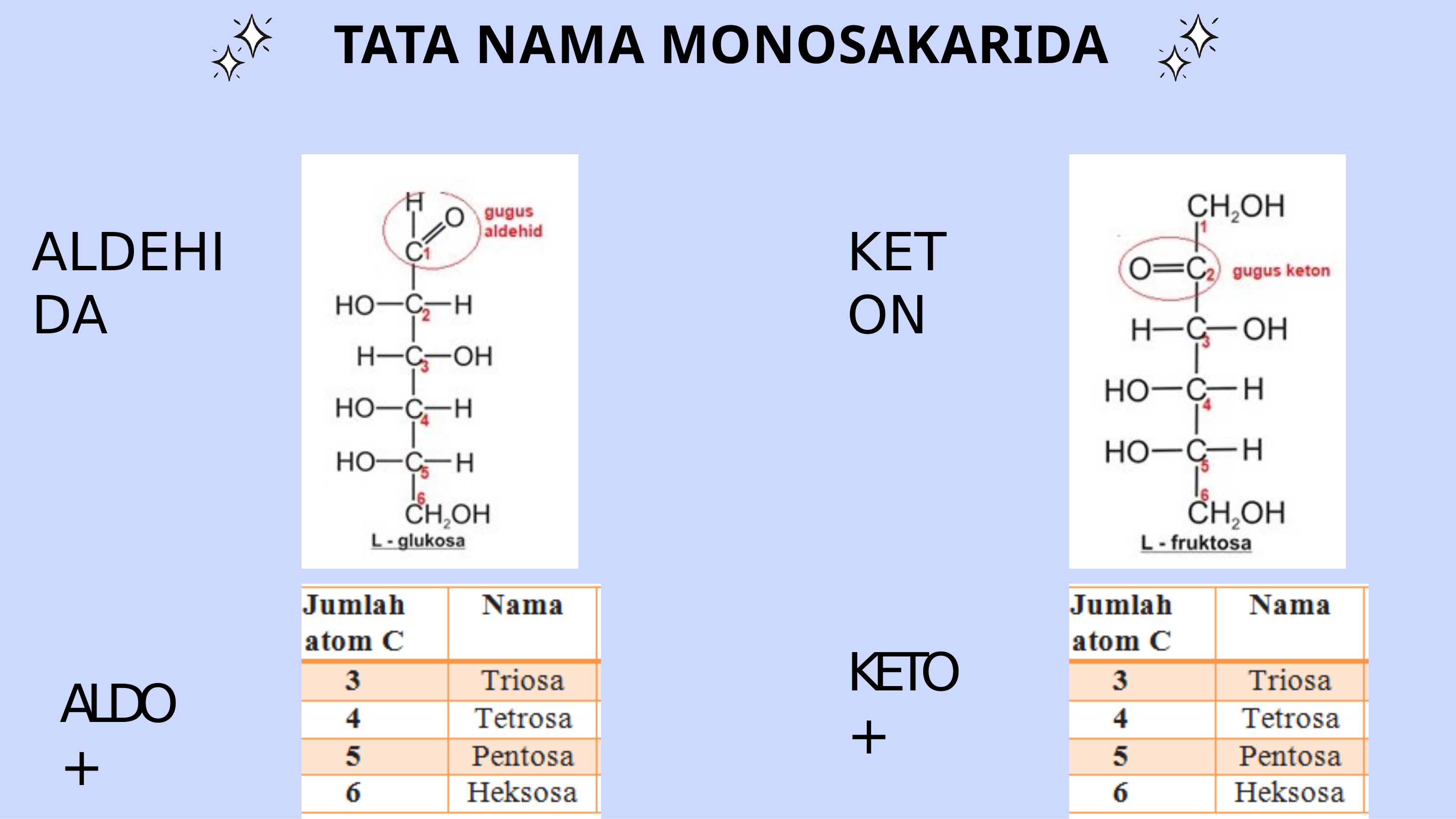

# TATA NAMA MONOSAKARIDA

ALDEHIDA
KETON

KETO +
ALDO +